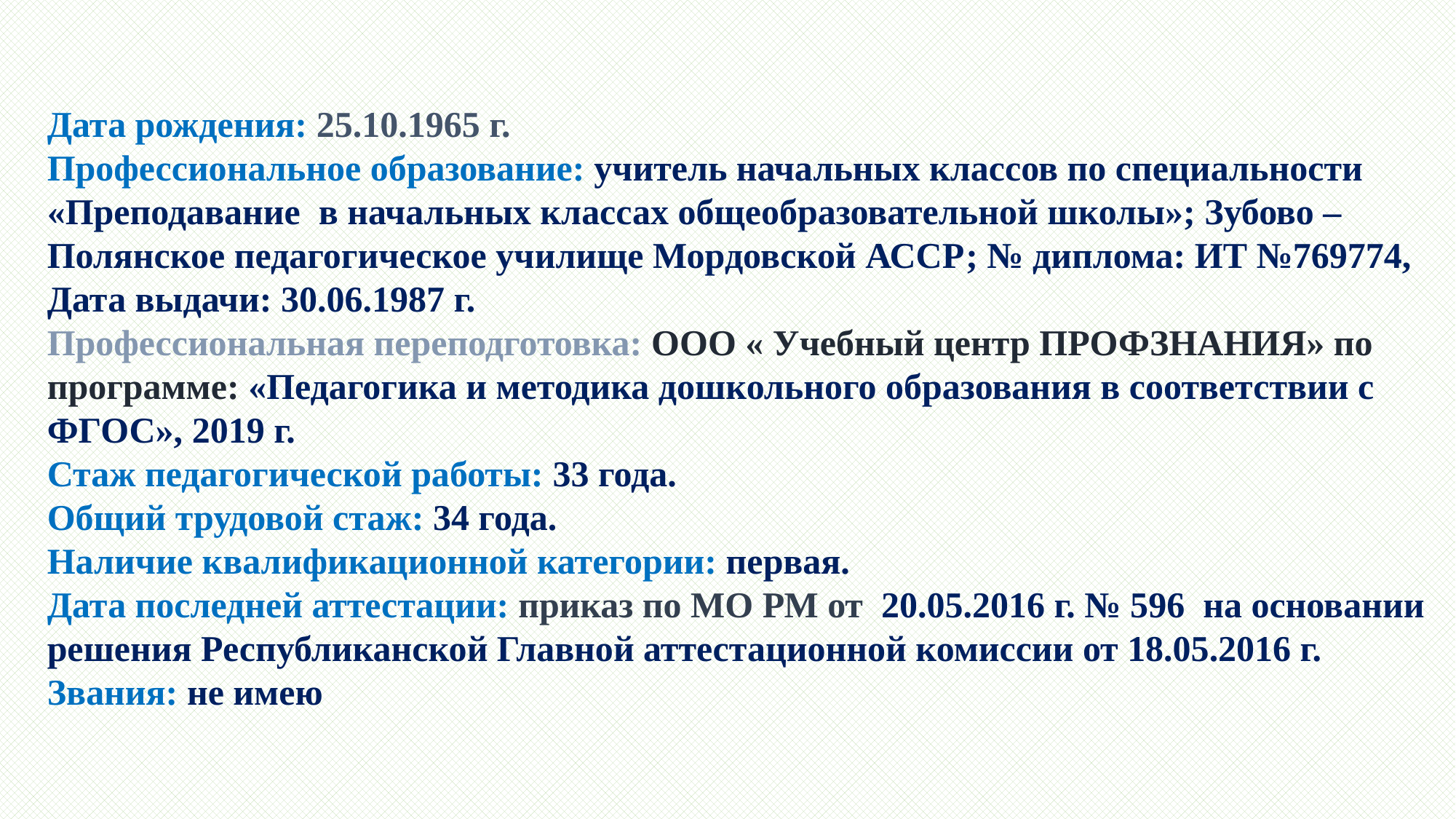

Дата рождения: 25.10.1965 г.
Профессиональное образование: учитель начальных классов по специальности «Преподавание  в начальных классах общеобразовательной школы»; Зубово –Полянское педагогическое училище Мордовской АССР; № диплома: ИТ №769774, Дата выдачи: 30.06.1987 г.
Профессиональная переподготовка: ООО « Учебный центр ПРОФЗНАНИЯ» по программе: «Педагогика и методика дошкольного образования в соответствии с ФГОС», 2019 г.
Стаж педагогической работы: 33 года.
Общий трудовой стаж: 34 года.
Наличие квалификационной категории: первая.
Дата последней аттестации: приказ по МО РМ от  20.05.2016 г. № 596  на основании решения Республиканской Главной аттестационной комиссии от 18.05.2016 г.
Звания: не имею